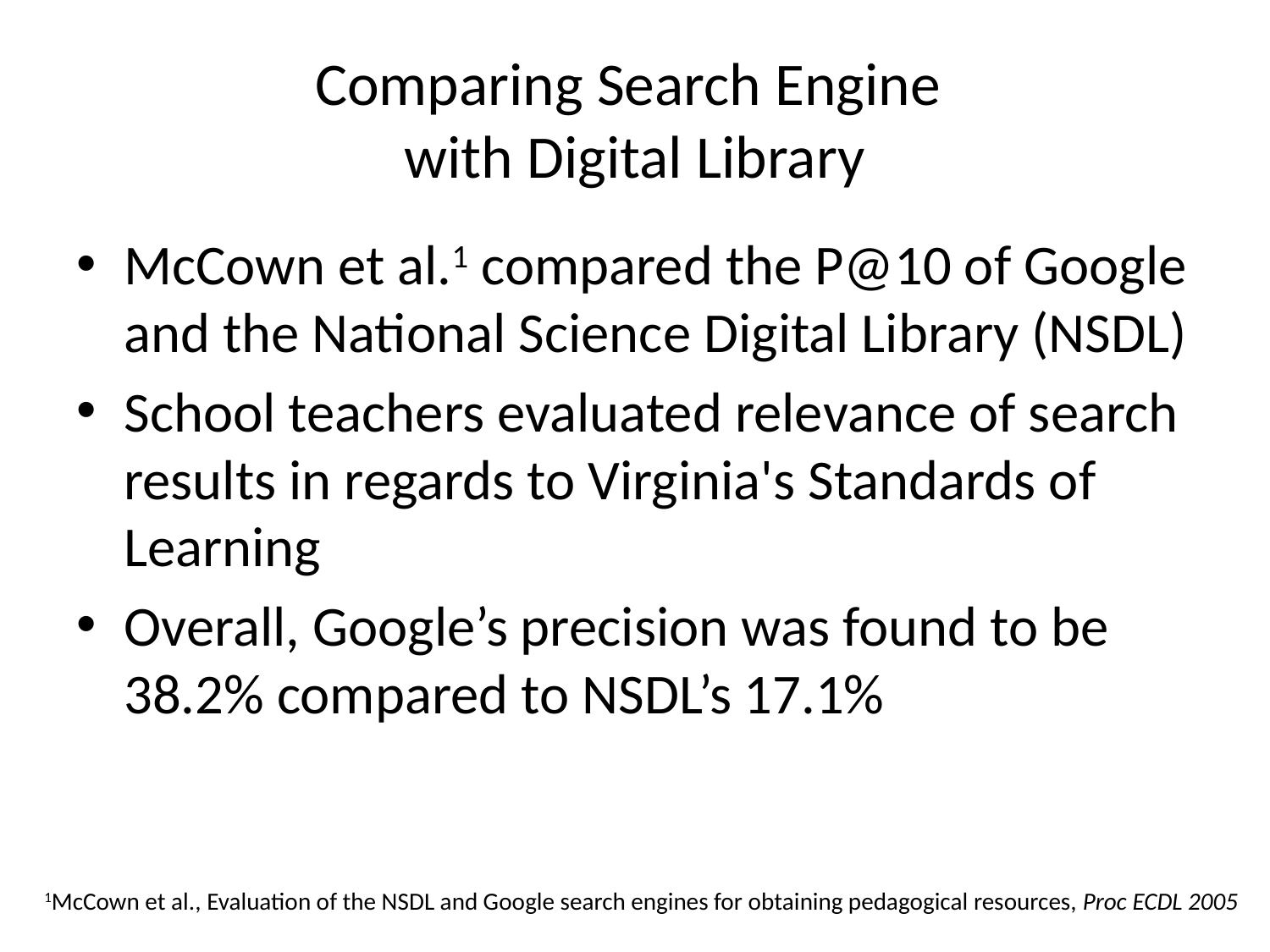

# Comparing Search Engine with Digital Library
McCown et al.1 compared the P@10 of Google and the National Science Digital Library (NSDL)
School teachers evaluated relevance of search results in regards to Virginia's Standards of Learning
Overall, Google’s precision was found to be 38.2% compared to NSDL’s 17.1%
1McCown et al., Evaluation of the NSDL and Google search engines for obtaining pedagogical resources, Proc ECDL 2005